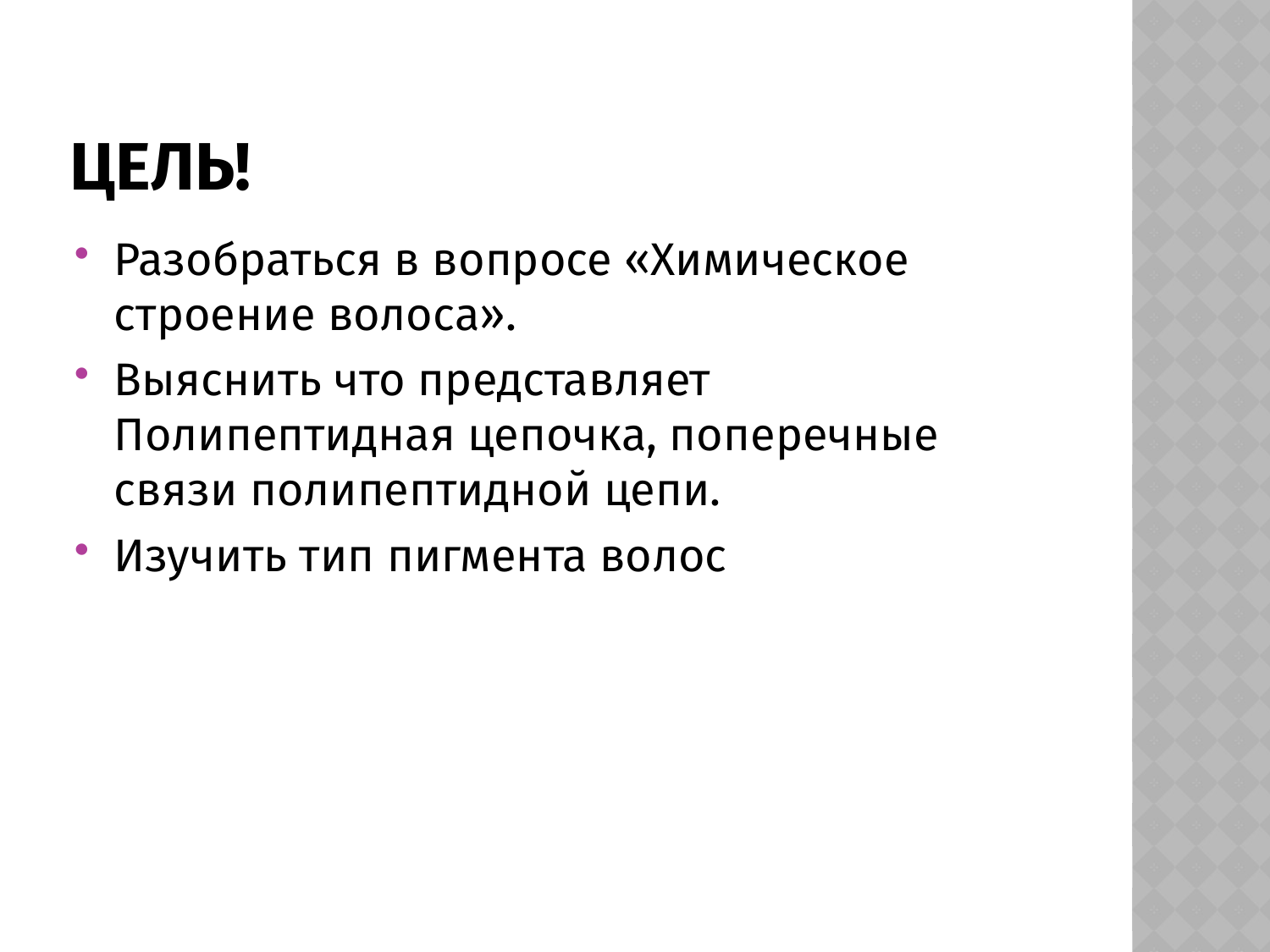

# Цель!
Разобраться в вопросе «Химическое строение волоса».
Выяснить что представляет Полипептидная цепочка, поперечные связи полипептидной цепи.
Изучить тип пигмента волос